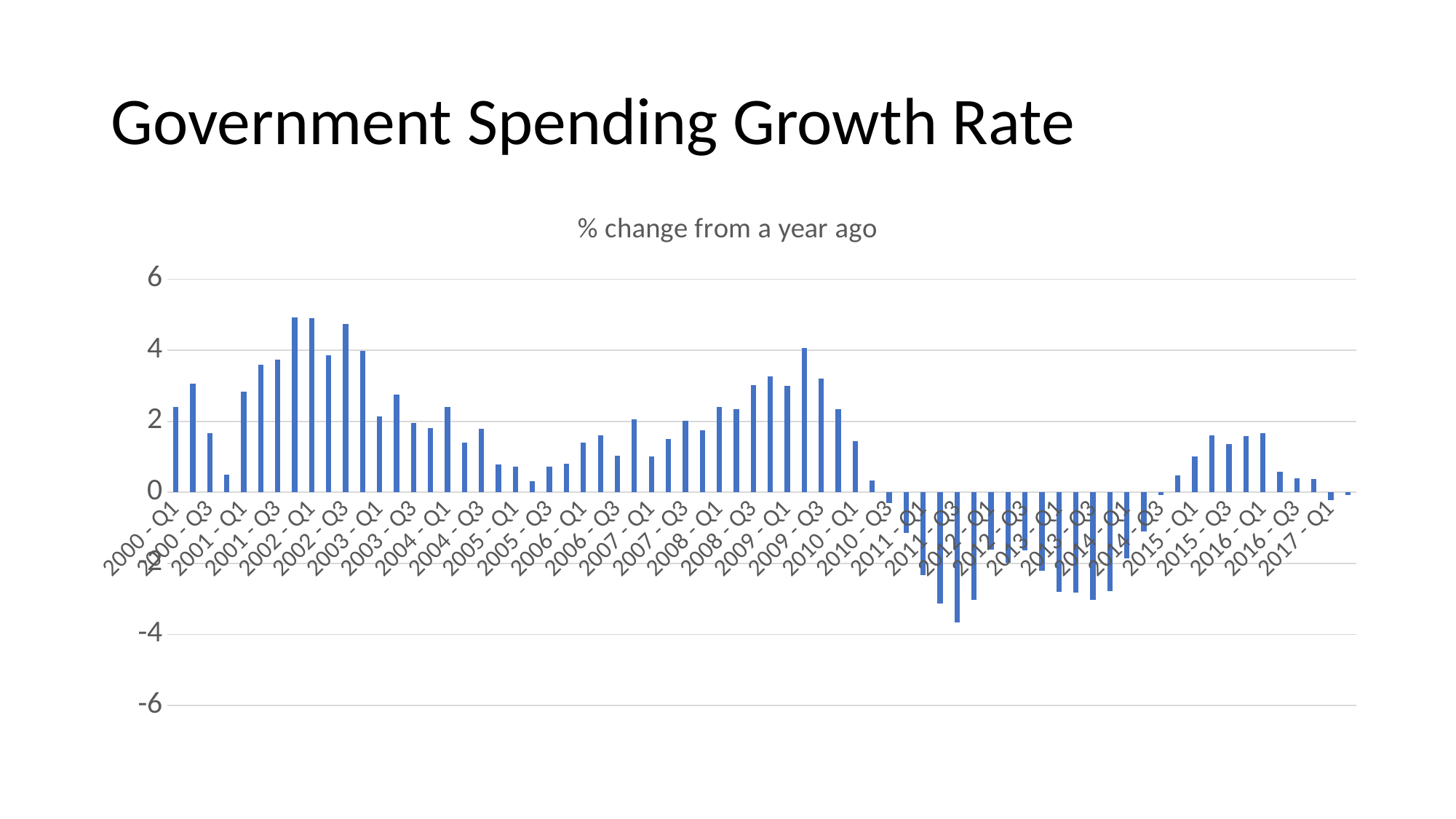

# Government Spending Growth Rate

### Chart:

| Category | % change from a year ago |
|---|---|
| 2000 - Q1 | 2.4 |
| 2000 - Q2 | 3.07 |
| 2000 - Q3 | 1.66 |
| 2000 - Q4 | 0.49 |
| 2001 - Q1 | 2.83 |
| 2001 - Q2 | 3.59 |
| 2001 - Q3 | 3.73 |
| 2001 - Q4 | 4.92 |
| 2002 - Q1 | 4.91 |
| 2002 - Q2 | 3.87 |
| 2002 - Q3 | 4.75 |
| 2002 - Q4 | 3.98 |
| 2003 - Q1 | 2.13 |
| 2003 - Q2 | 2.76 |
| 2003 - Q3 | 1.96 |
| 2003 - Q4 | 1.8 |
| 2004 - Q1 | 2.4 |
| 2004 - Q2 | 1.4 |
| 2004 - Q3 | 1.79 |
| 2004 - Q4 | 0.79 |
| 2005 - Q1 | 0.72 |
| 2005 - Q2 | 0.32 |
| 2005 - Q3 | 0.72 |
| 2005 - Q4 | 0.8 |
| 2006 - Q1 | 1.4 |
| 2006 - Q2 | 1.6 |
| 2006 - Q3 | 1.03 |
| 2006 - Q4 | 2.06 |
| 2007 - Q1 | 1.02 |
| 2007 - Q2 | 1.5 |
| 2007 - Q3 | 2.01 |
| 2007 - Q4 | 1.75 |
| 2008 - Q1 | 2.4 |
| 2008 - Q2 | 2.34 |
| 2008 - Q3 | 3.01 |
| 2008 - Q4 | 3.27 |
| 2009 - Q1 | 3.0 |
| 2009 - Q2 | 4.07 |
| 2009 - Q3 | 3.21 |
| 2009 - Q4 | 2.34 |
| 2010 - Q1 | 1.44 |
| 2010 - Q2 | 0.33 |
| 2010 - Q3 | -0.31 |
| 2010 - Q4 | -1.14 |
| 2011 - Q1 | -2.34 |
| 2011 - Q2 | -3.13 |
| 2011 - Q3 | -3.66 |
| 2011 - Q4 | -3.03 |
| 2012 - Q1 | -1.61 |
| 2012 - Q2 | -1.98 |
| 2012 - Q3 | -1.64 |
| 2012 - Q4 | -2.22 |
| 2013 - Q1 | -2.804 |
| 2013 - Q2 | -2.821 |
| 2013 - Q3 | -3.023 |
| 2013 - Q4 | -2.774 |
| 2014 - Q1 | -1.854 |
| 2014 - Q2 | -1.099 |
| 2014 - Q3 | -0.088 |
| 2014 - Q4 | 0.477 |
| 2015 - Q1 | 1.008 |
| 2015 - Q2 | 1.595 |
| 2015 - Q3 | 1.362 |
| 2015 - Q4 | 1.589 |
| 2016 - Q1 | 1.663 |
| 2016 - Q2 | 0.569 |
| 2016 - Q3 | 0.402 |
| 2016 - Q4 | 0.381 |
| 2017 - Q1 | -0.227 |
| 2017 - Q2 | -0.069 |